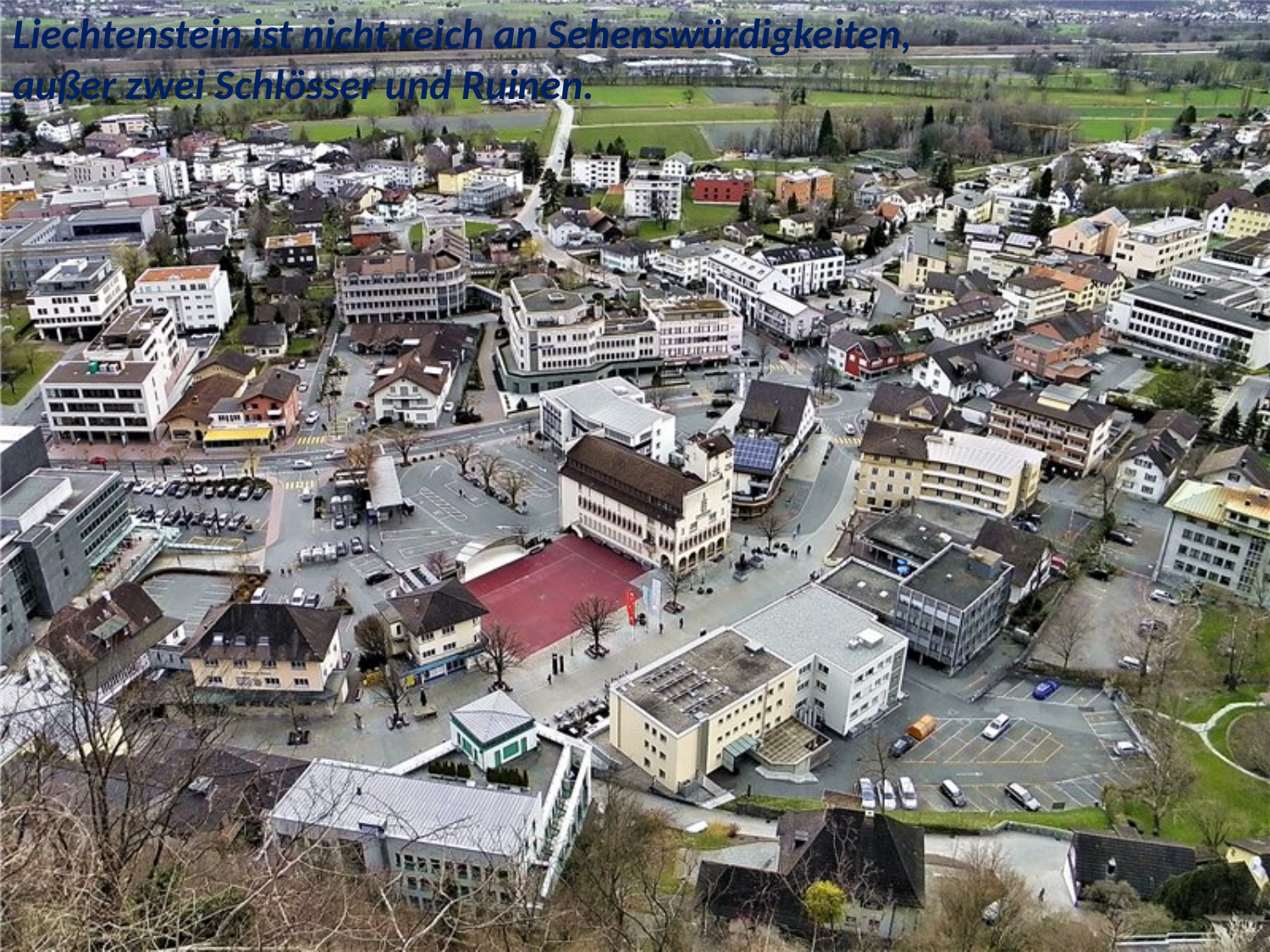

Liechtenstein ist nicht reich an Sehenswürdigkeiten, außer zwei Schlösser und Ruinen.